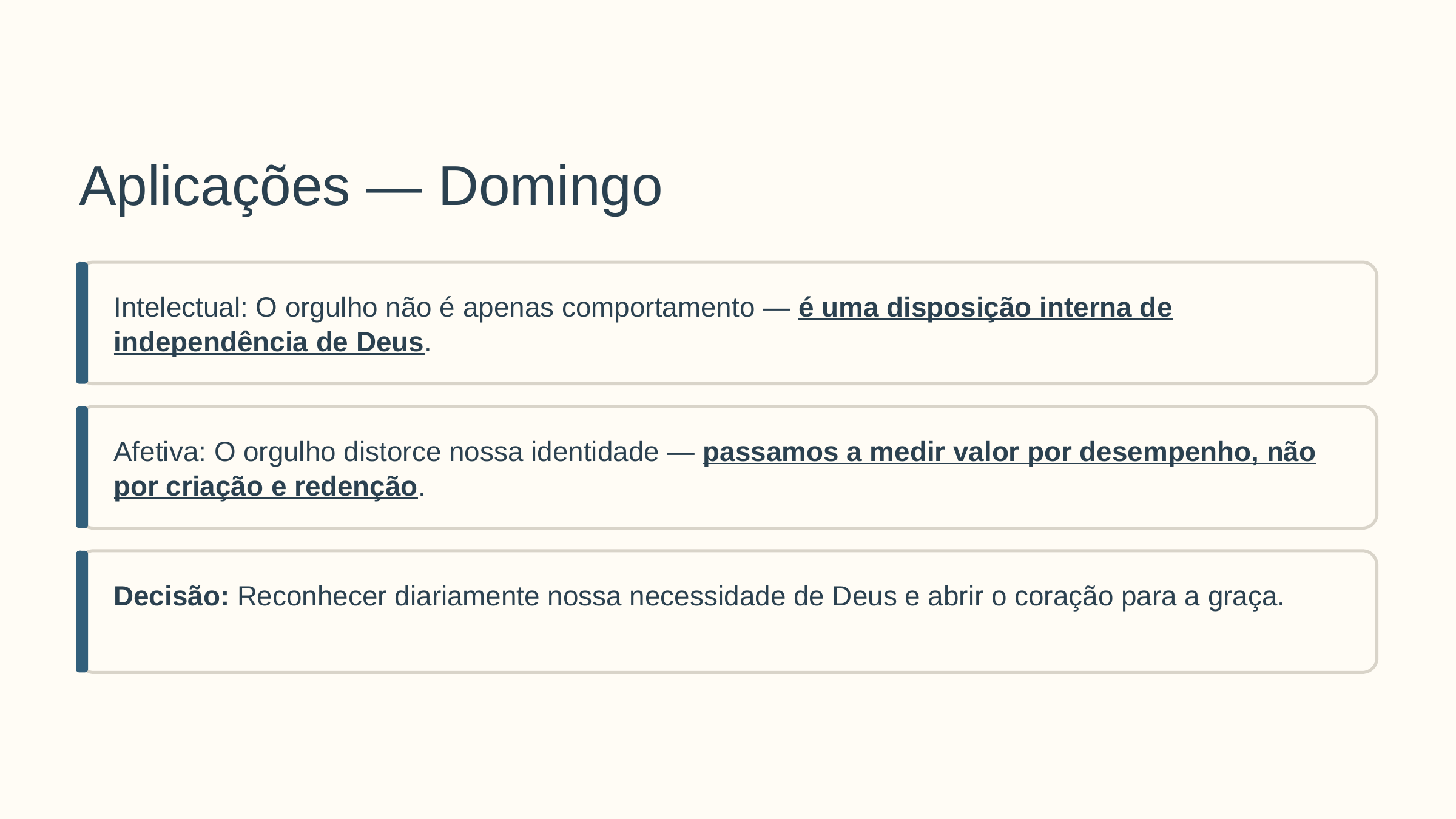

Aplicações — Domingo

Intelectual: O orgulho não é apenas comportamento — é uma disposição interna de independência de Deus.

Afetiva: O orgulho distorce nossa identidade — passamos a medir valor por desempenho, não por criação e redenção.

Decisão: Reconhecer diariamente nossa necessidade de Deus e abrir o coração para a graça.